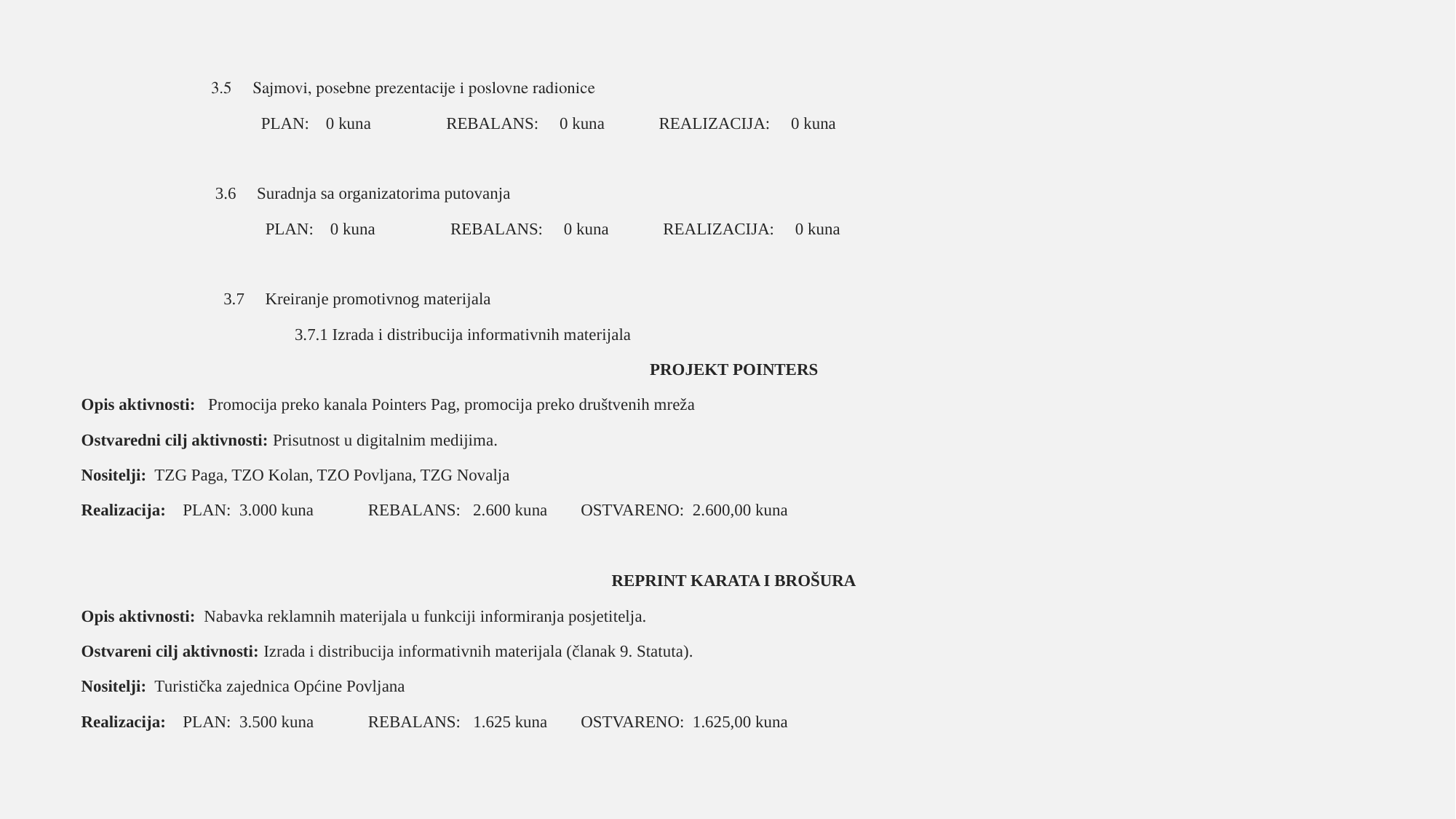

3.5     Sajmovi, posebne prezentacije i poslovne radionice
                                           PLAN:    0 kuna                  REBALANS:     0 kuna             REALIZACIJA:     0 kuna

                                3.6     Suradnja sa organizatorima putovanja
                                            PLAN:    0 kuna                  REBALANS:     0 kuna             REALIZACIJA:     0 kuna

                                  3.7     Kreiranje promotivnog materijala
                                                   3.7.1 Izrada i distribucija informativnih materijala
PROJEKT POINTERS
Opis aktivnosti:   Promocija preko kanala Pointers Pag, promocija preko društvenih mreža
Ostvaredni cilj aktivnosti: Prisutnost u digitalnim medijima.
Nositelji:  TZG Paga, TZO Kolan, TZO Povljana, TZG Novalja
Realizacija:    PLAN:  3.000 kuna             REBALANS:   2.600 kuna        OSTVARENO:  2.600,00 kuna

REPRINT KARATA I BROŠURA
Opis aktivnosti:  Nabavka reklamnih materijala u funkciji informiranja posjetitelja.
Ostvareni cilj aktivnosti: Izrada i distribucija informativnih materijala (članak 9. Statuta).
Nositelji:  Turistička zajednica Općine Povljana
Realizacija:    PLAN:  3.500 kuna             REBALANS:   1.625 kuna        OSTVARENO:  1.625,00 kuna